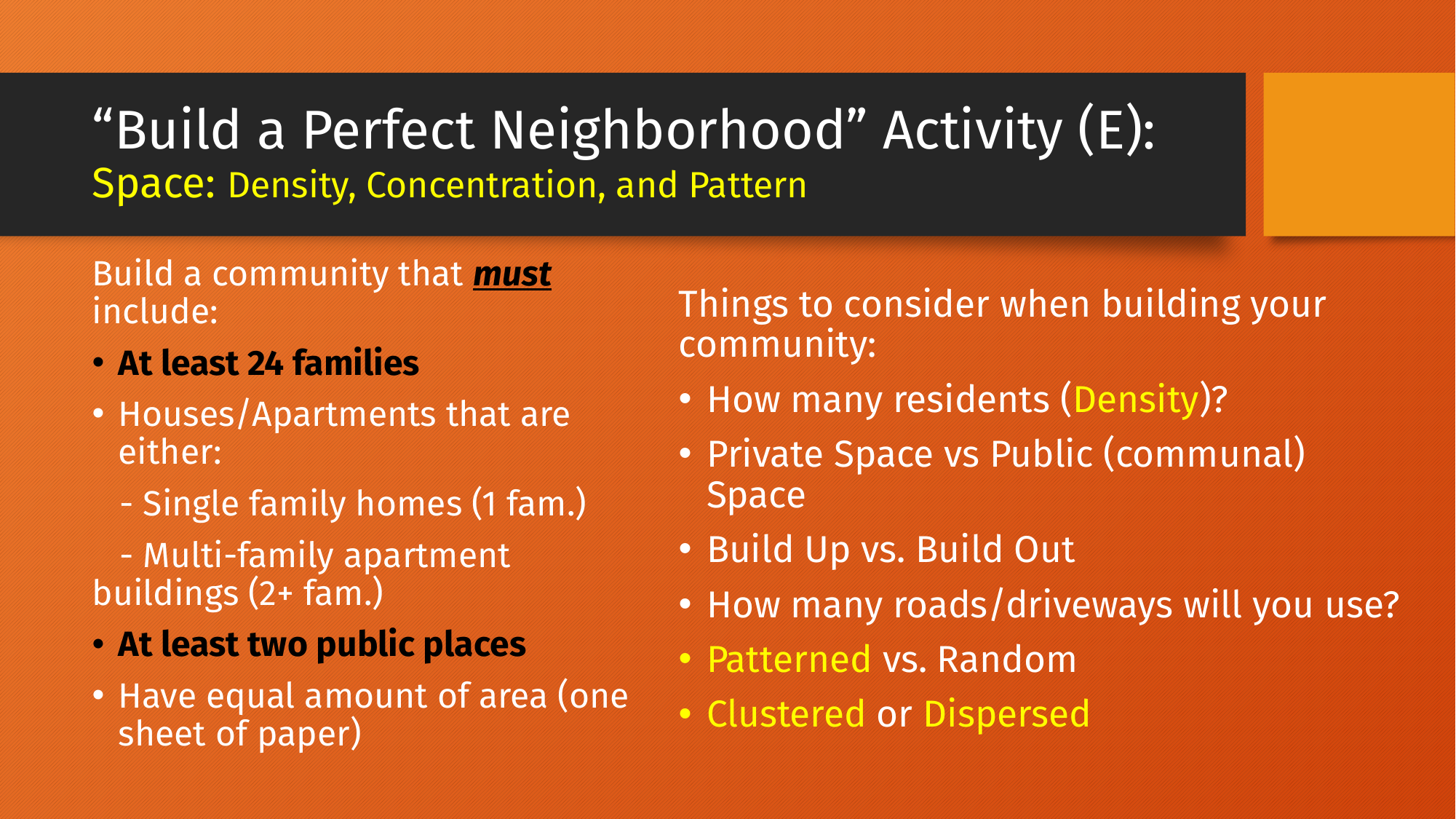

# “Build a Perfect Neighborhood” Activity (E): Space: Density, Concentration, and Pattern
Build a community that must include:
At least 24 families
Houses/Apartments that are either:
   - Single family homes (1 fam.)
   - Multi-family apartment buildings (2+ fam.)
At least two public places
Have equal amount of area (one sheet of paper)

Things to consider when building your community:
How many residents (Density)?
Private Space vs Public (communal) Space
Build Up vs. Build Out
How many roads/driveways will you use?
Patterned vs. Random
Clustered or Dispersed